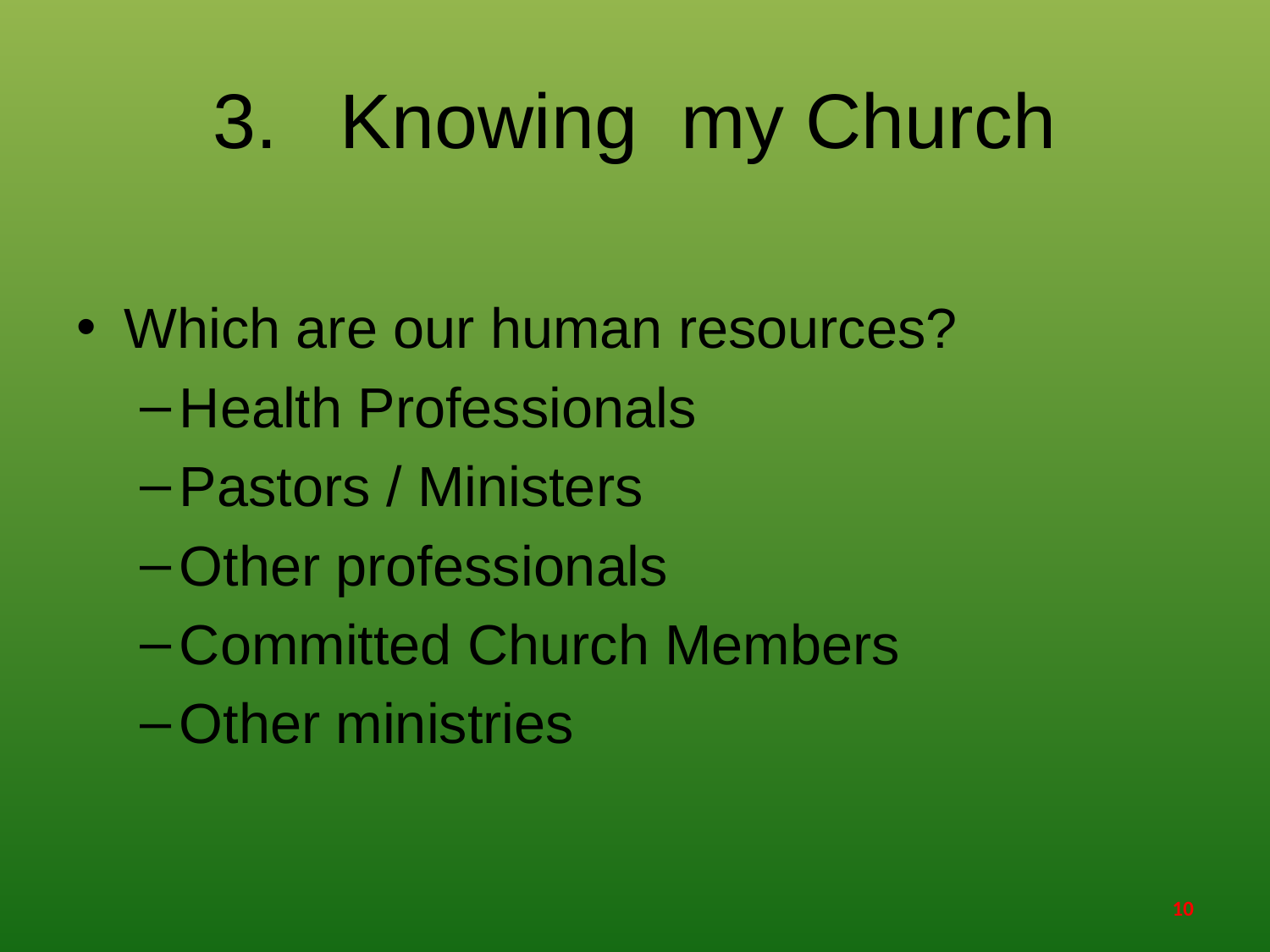

# 3.	Knowing  my Church
Which are our human resources?
Health Professionals
Pastors / Ministers
Other professionals
Committed Church Members
Other ministries

10